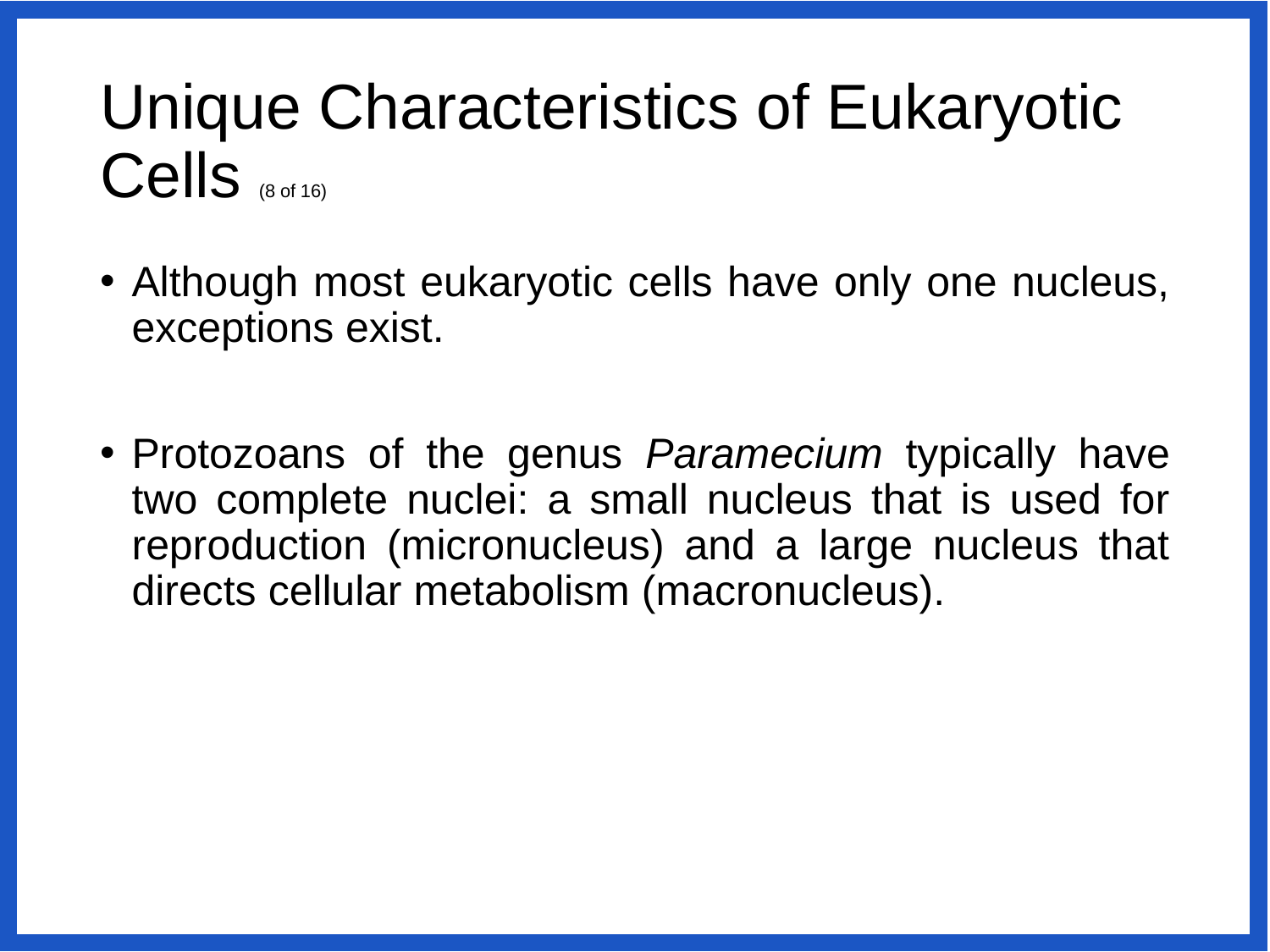

# Unique Characteristics of Eukaryotic Cells (8 of 16)
Although most eukaryotic cells have only one nucleus, exceptions exist.

Protozoans of the genus Paramecium typically have two complete nuclei: a small nucleus that is used for reproduction (micronucleus) and a large nucleus that directs cellular metabolism (macronucleus).